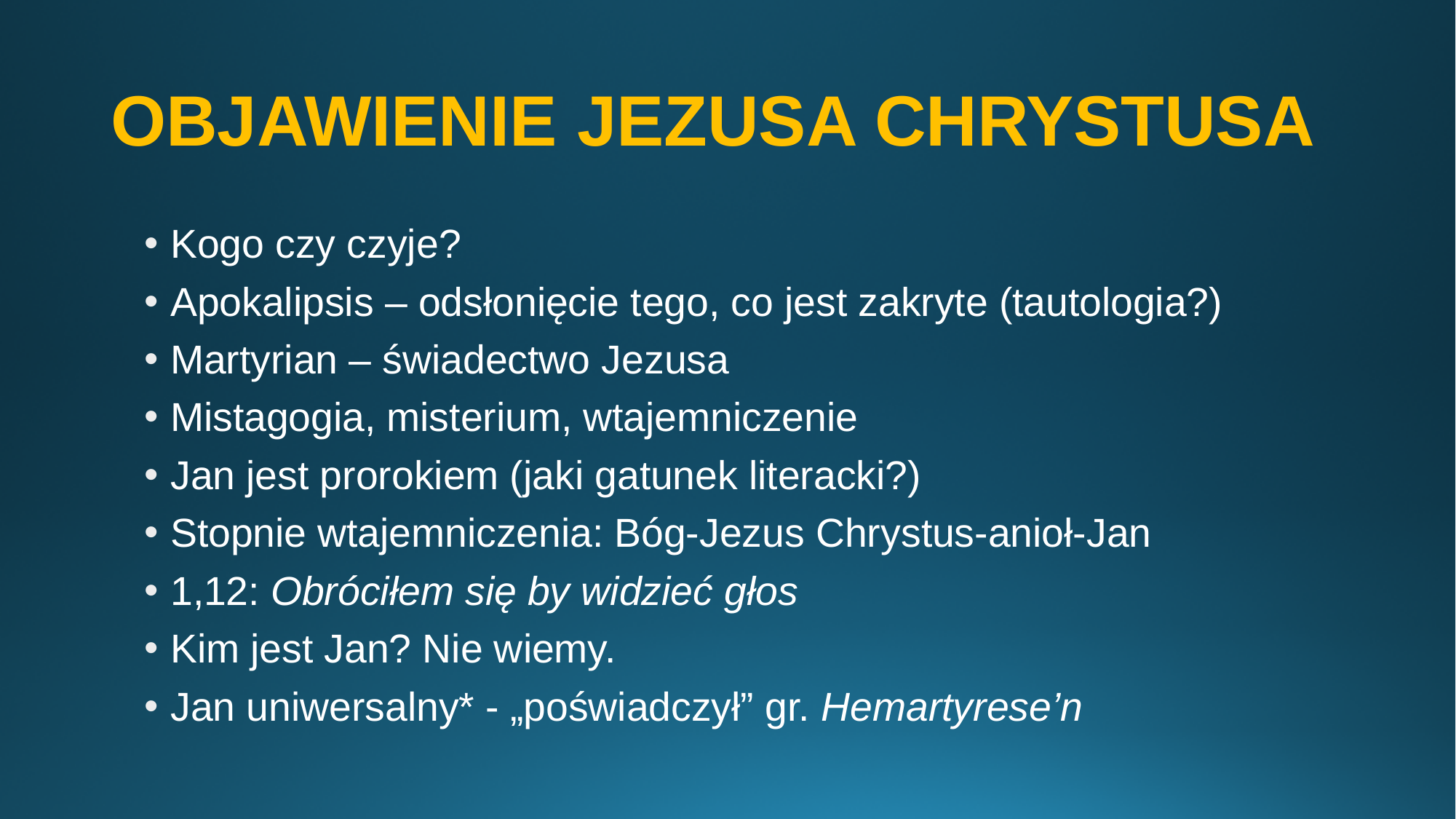

# OBJAWIENIE JEZUSA CHRYSTUSA
Kogo czy czyje?
Apokalipsis – odsłonięcie tego, co jest zakryte (tautologia?)
Martyrian – świadectwo Jezusa
Mistagogia, misterium, wtajemniczenie
Jan jest prorokiem (jaki gatunek literacki?)
Stopnie wtajemniczenia: Bóg-Jezus Chrystus-anioł-Jan
1,12: Obróciłem się by widzieć głos
Kim jest Jan? Nie wiemy.
Jan uniwersalny* - „poświadczył” gr. Hemartyrese’n